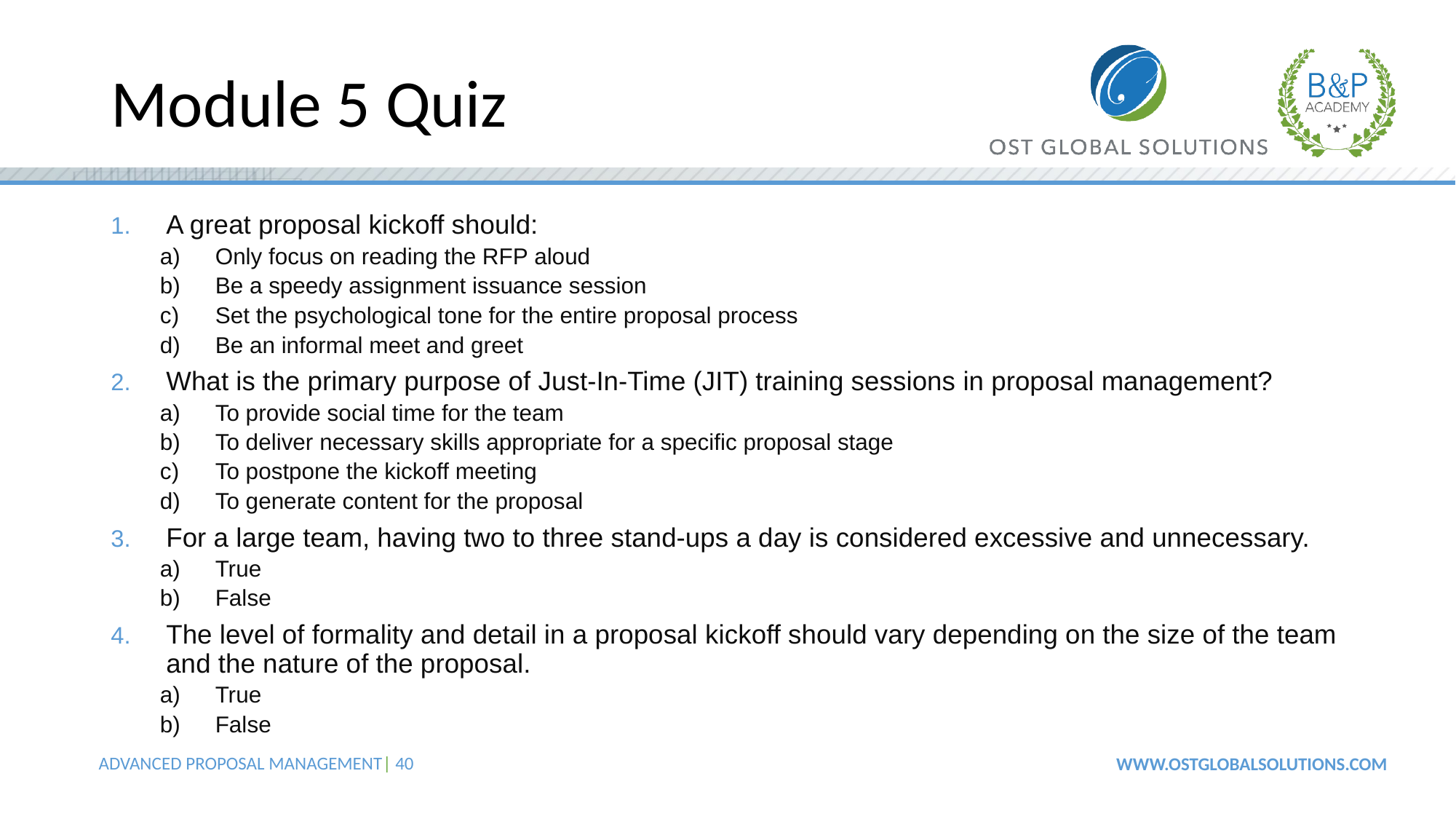

# Module 5 Quiz
A great proposal kickoff should:
Only focus on reading the RFP aloud
Be a speedy assignment issuance session
Set the psychological tone for the entire proposal process
Be an informal meet and greet
What is the primary purpose of Just-In-Time (JIT) training sessions in proposal management?
To provide social time for the team
To deliver necessary skills appropriate for a specific proposal stage
To postpone the kickoff meeting
To generate content for the proposal
For a large team, having two to three stand-ups a day is considered excessive and unnecessary.
True
False
The level of formality and detail in a proposal kickoff should vary depending on the size of the team and the nature of the proposal.
True
False